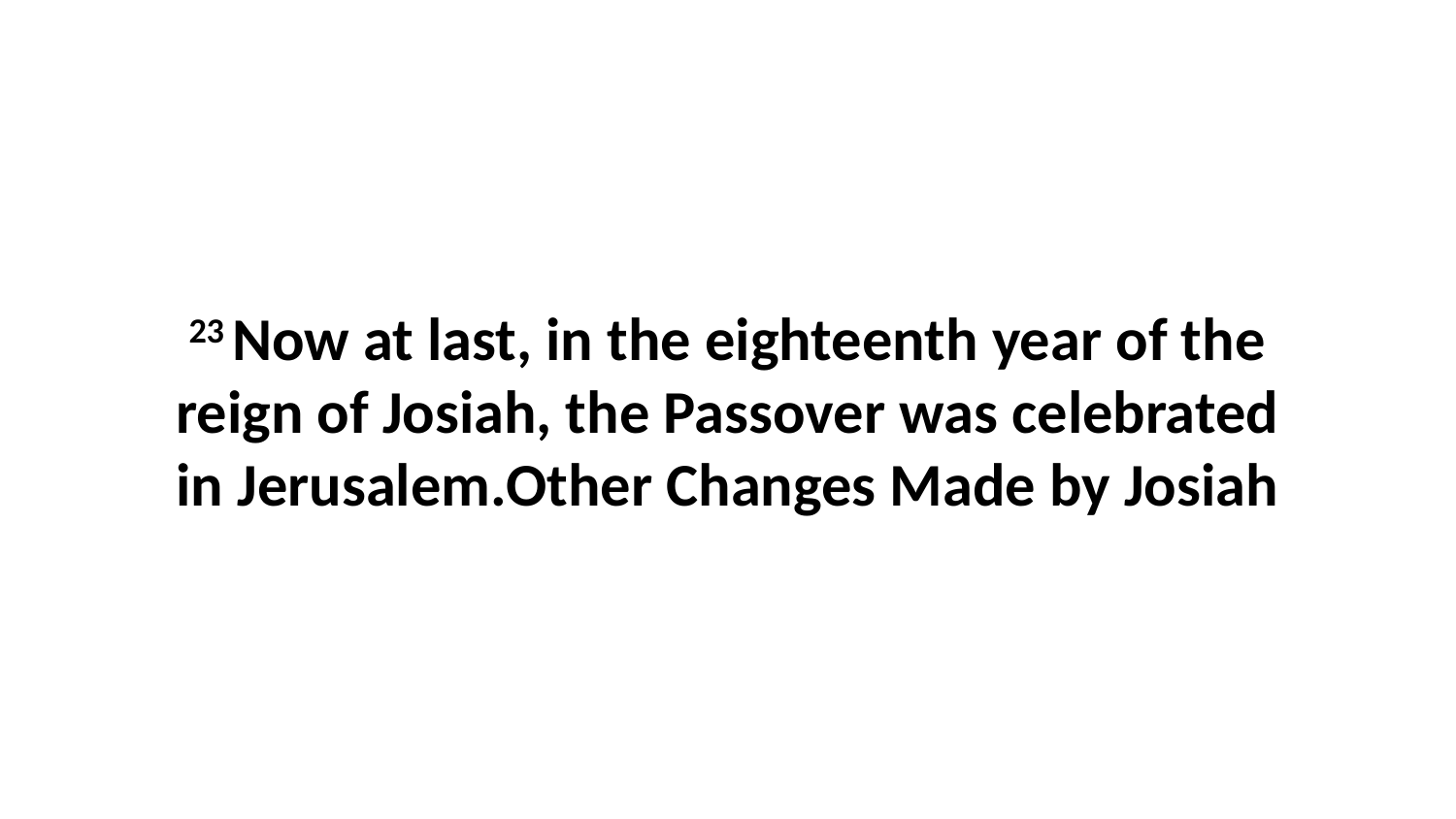

23 Now at last, in the eighteenth year of the reign of Josiah, the Passover was celebrated in Jerusalem.Other Changes Made by Josiah